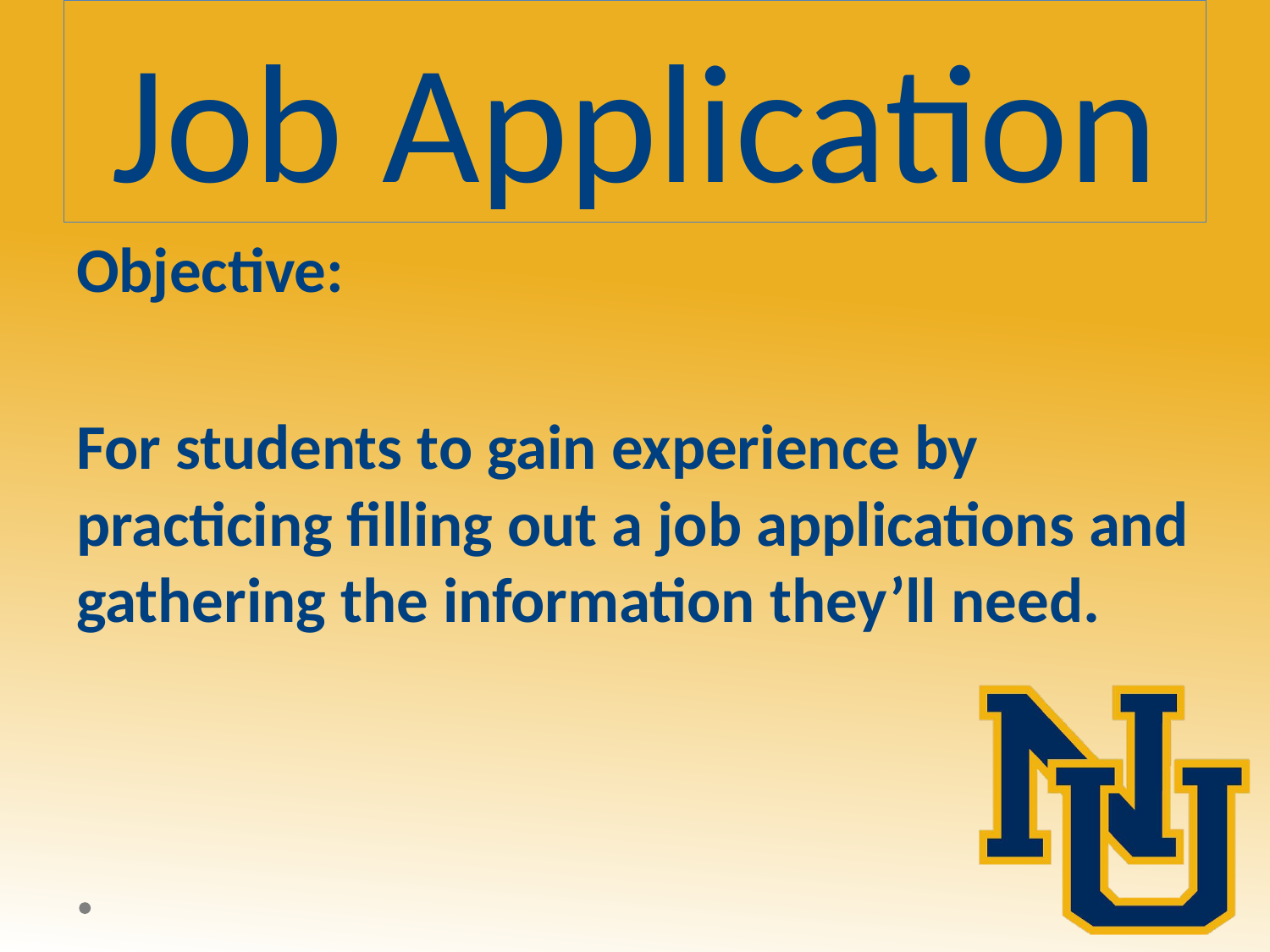

# Job Application
Objective:

For students to gain experience by practicing filling out a job applications and gathering the information they’ll need.